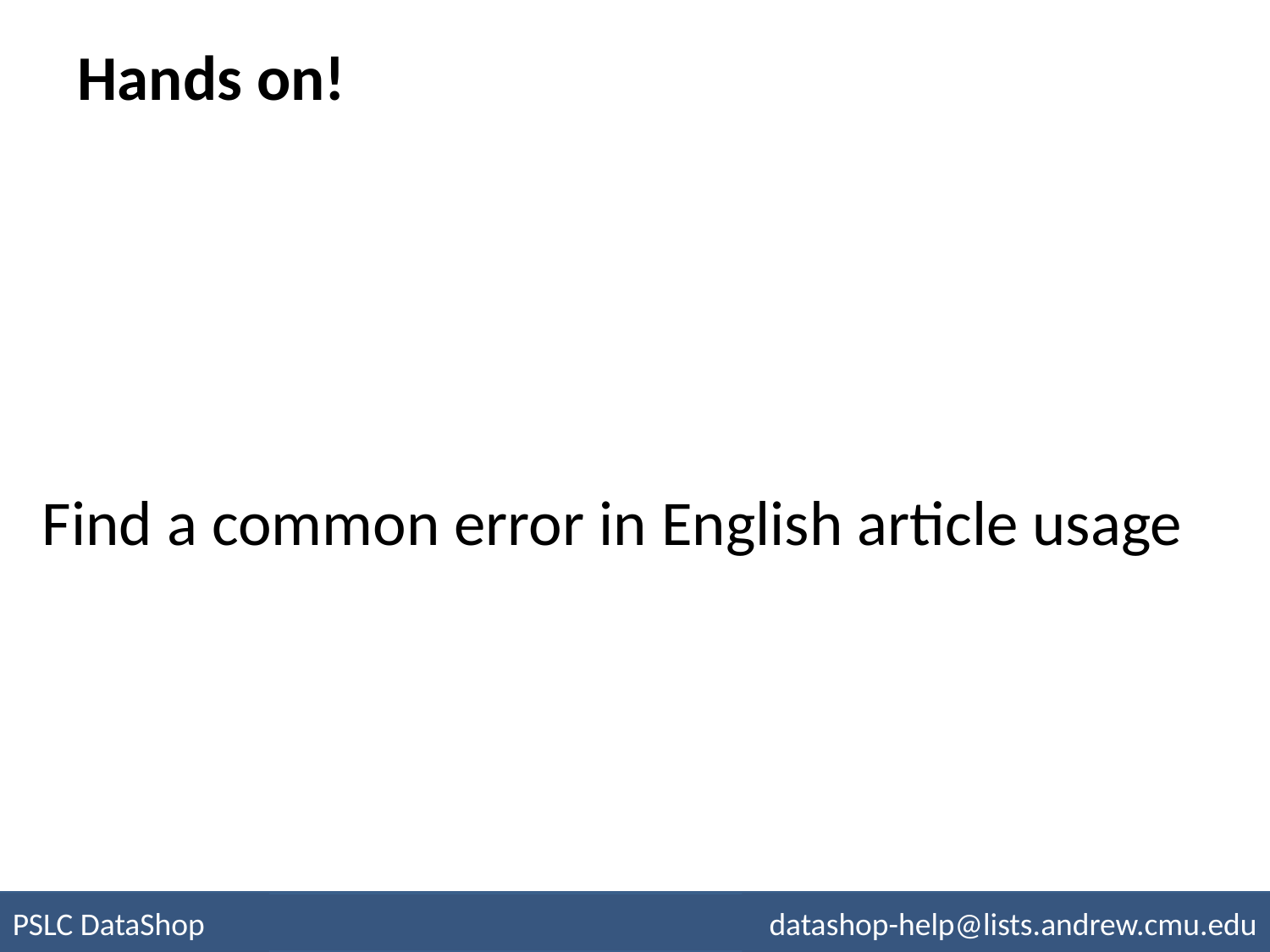

Hands on!
Find a common error in English article usage

PSLC DataShop
datashop-help@lists.andrew.cmu.edu
pslcdatashop.org